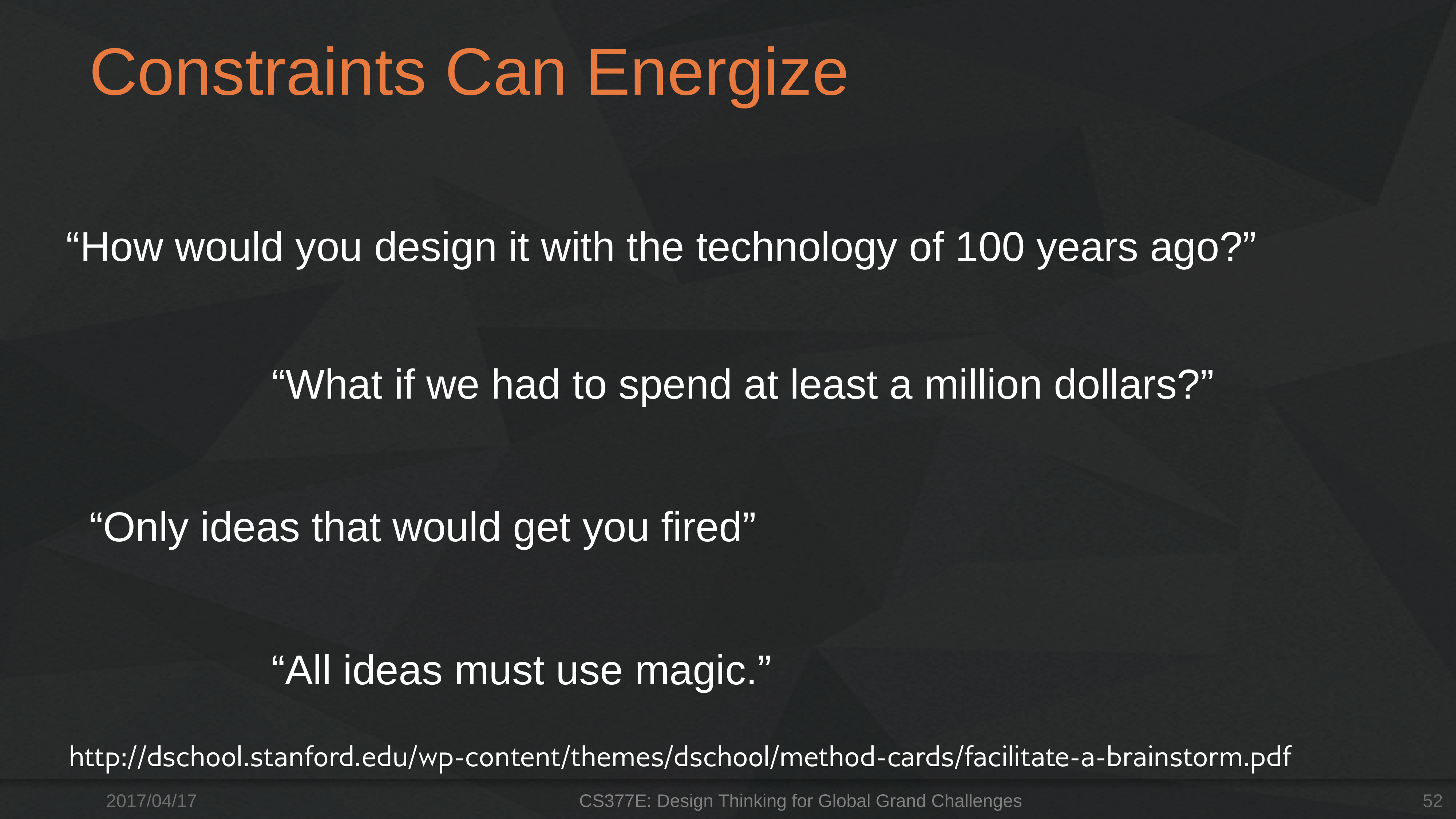

# Constraints Can Energize
“How would you design it with the technology of 100 years ago?”
“What if we had to spend at least a million dollars?”
“Only ideas that would get you fired”
“All ideas must use magic.”
http://dschool.stanford.edu/wp-content/themes/dschool/method-cards/facilitate-a-brainstorm.pdf
2017/04/17
CS377E: Design Thinking for Global Grand Challenges
52